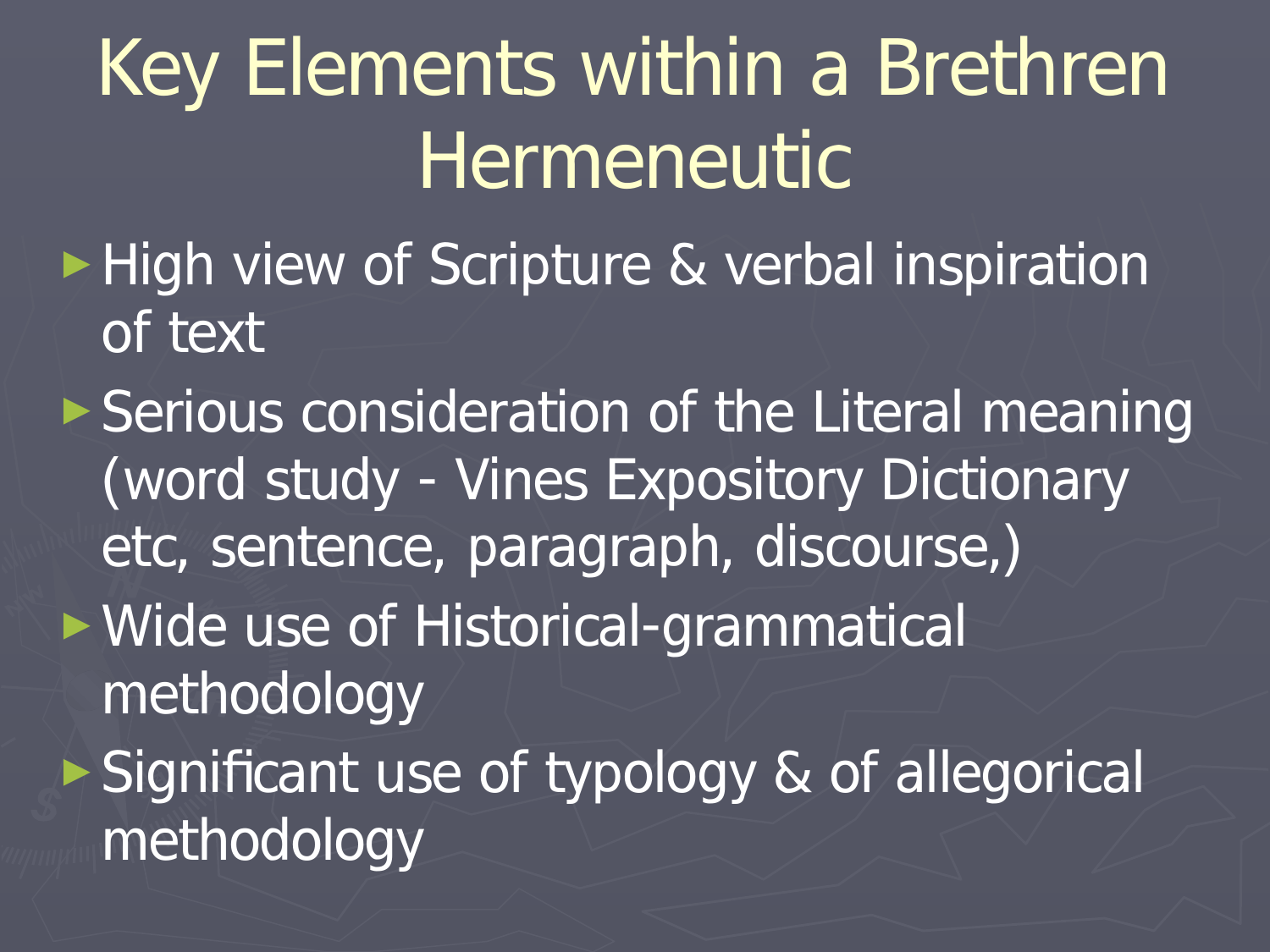

# Key Elements within a Brethren Hermeneutic
High view of Scripture & verbal inspiration of text
Serious consideration of the Literal meaning (word study - Vines Expository Dictionary etc, sentence, paragraph, discourse,)
Wide use of Historical-grammatical methodology
Significant use of typology & of allegorical methodology